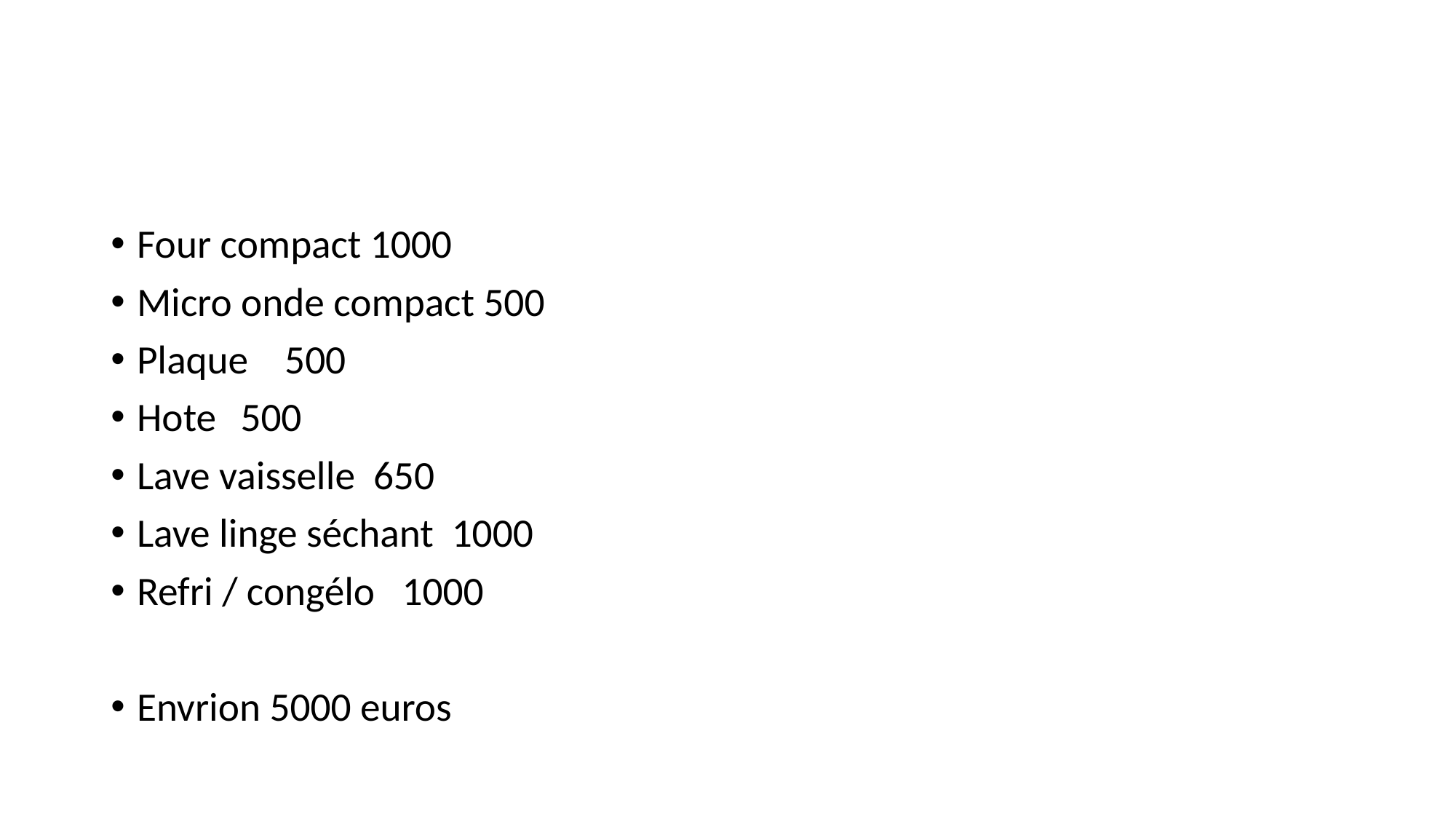

#
Four compact 1000
Micro onde compact 500
Plaque    500
Hote	500
Lave vaisselle  650
Lave linge séchant  1000
Refri / congélo   1000

Envrion 5000 euros